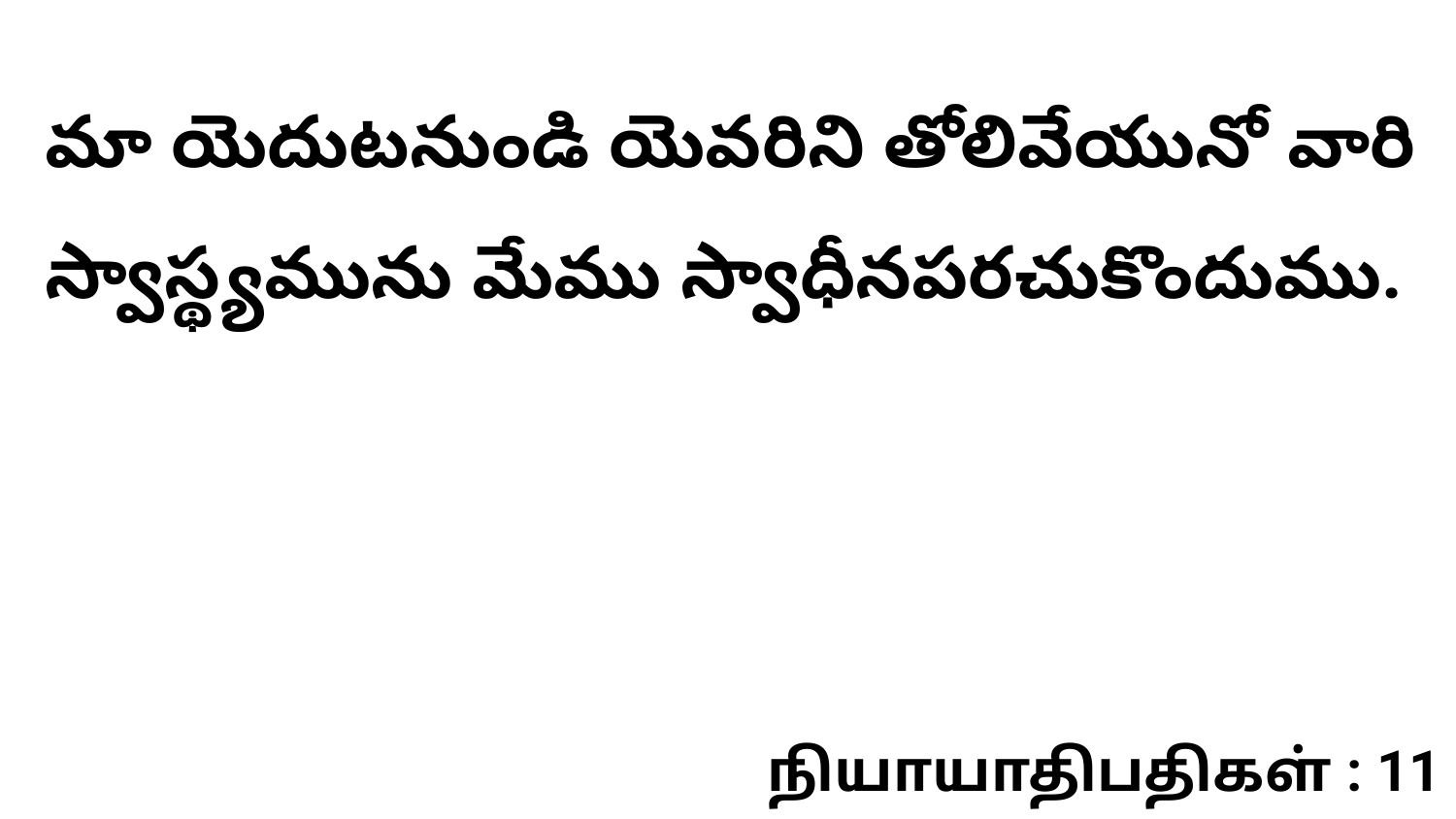

మా యెదుటనుండి యెవరిని తోలివేయునో వారి స్వాస్థ్యమును మేము స్వాధీనపరచుకొందుము.
நியாயாதிபதிகள் : 11